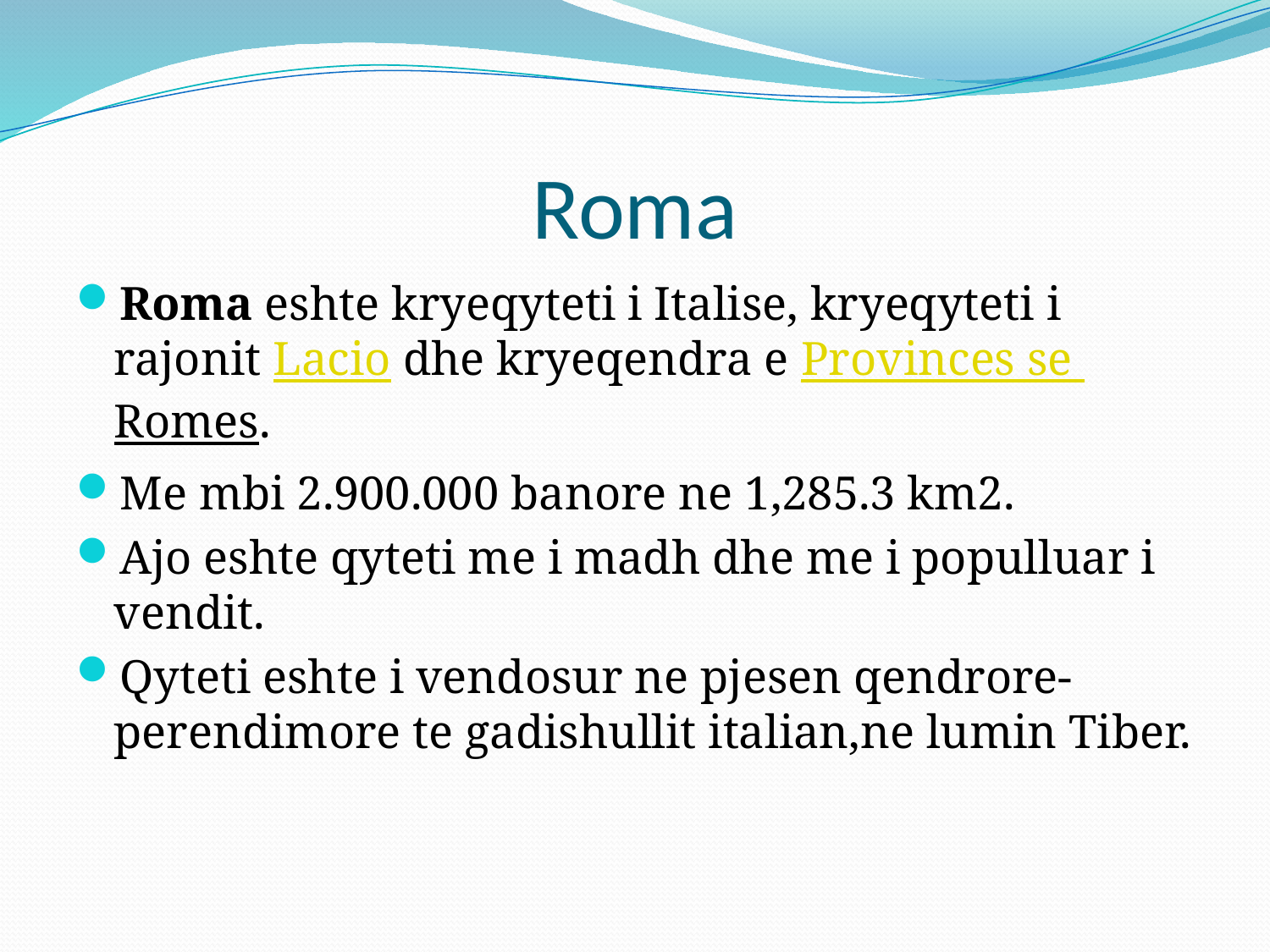

# Roma
Roma eshte kryeqyteti i Italise, kryeqyteti i rajonit Lacio dhe kryeqendra e Provinces se Romes.
Me mbi 2.900.000 banore ne 1,285.3 km2.
Ajo eshte qyteti me i madh dhe me i populluar i vendit.
Qyteti eshte i vendosur ne pjesen qendrore-perendimore te gadishullit italian,ne lumin Tiber.